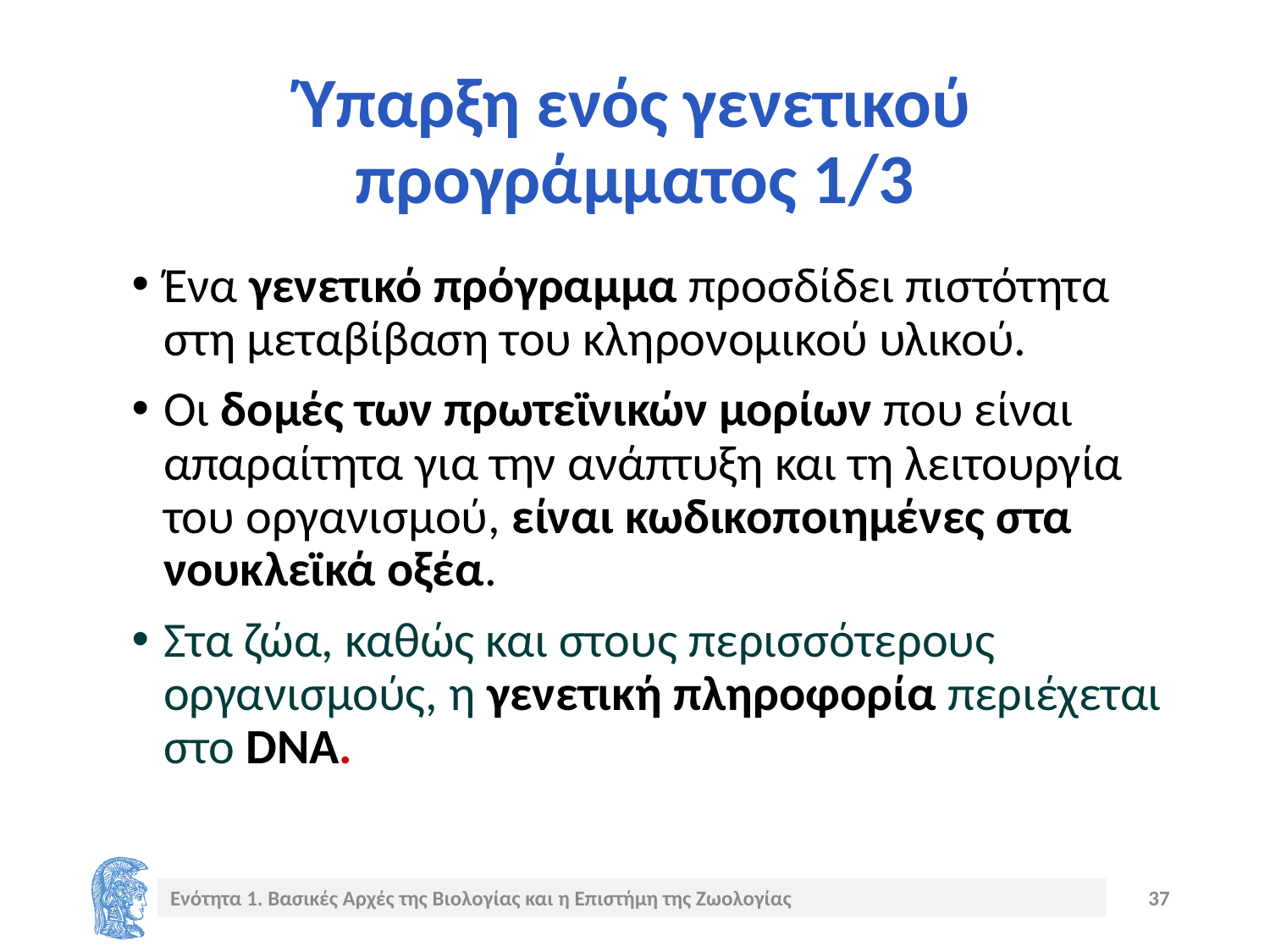

# Ύπαρξη ενός γενετικού προγράμματος 1/3
Ένα γενετικό πρόγραμμα προσδίδει πιστότητα στη μεταβίβαση του κληρονομικού υλικού.
Οι δομές των πρωτεϊνικών μορίων που είναι απαραίτητα για την ανάπτυξη και τη λειτουργία του οργανισμού, είναι κωδικοποιημένες στα νουκλεϊκά οξέα.
Στα ζώα, καθώς και στους περισσότερους οργανισμούς, η γενετική πληροφορία περιέχεται στο DNA.

Ενότητα 1. Βασικές Αρχές της Βιολογίας και η Επιστήμη της Ζωολογίας
37